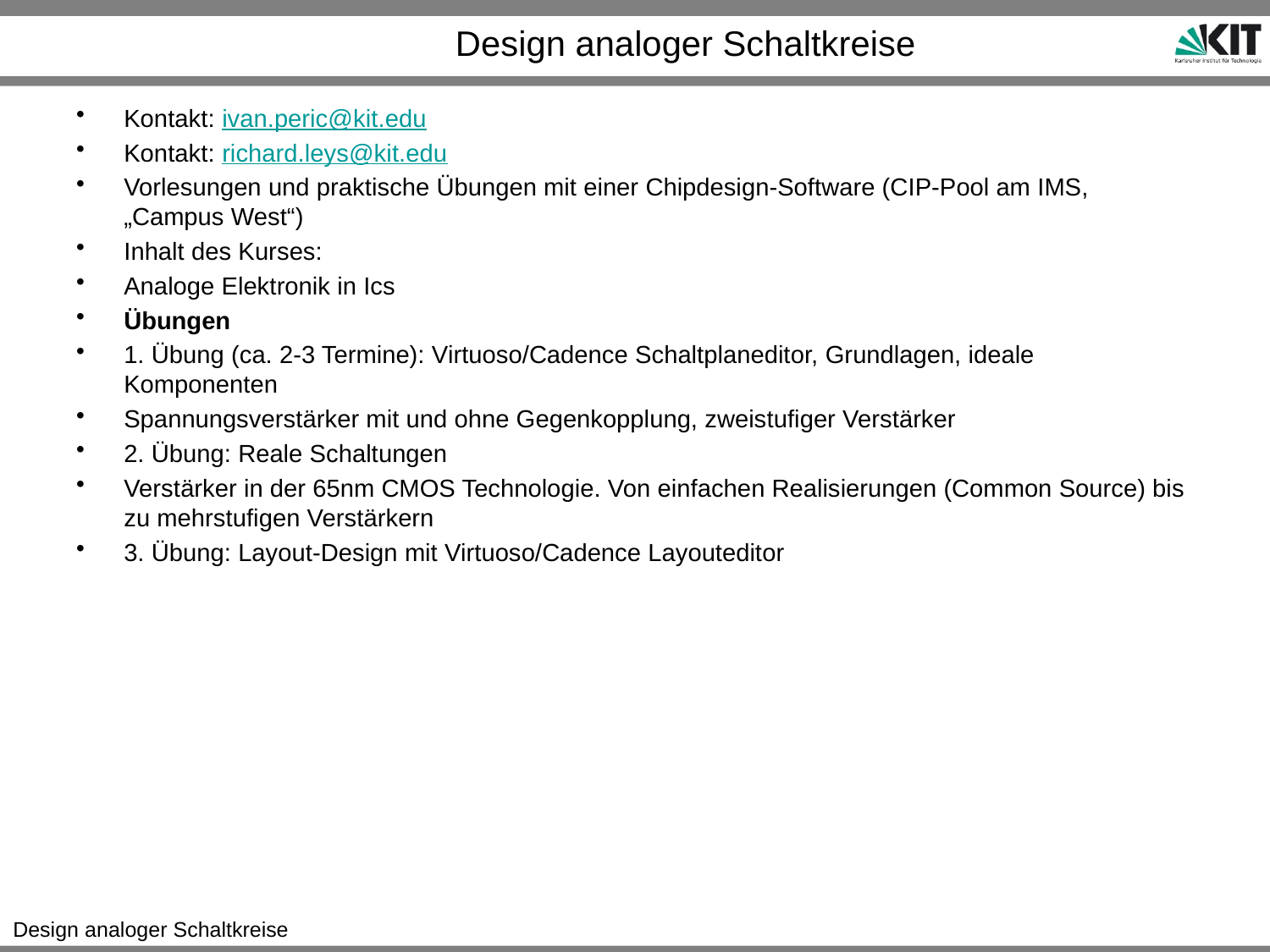

# Design analoger Schaltkreise
Kontakt: ivan.peric@kit.edu
Kontakt: richard.leys@kit.edu
Vorlesungen und praktische Übungen mit einer Chipdesign-Software (CIP-Pool am IMS, „Campus West“)
Inhalt des Kurses:
Analoge Elektronik in Ics
Übungen
1. Übung (ca. 2-3 Termine): Virtuoso/Cadence Schaltplaneditor, Grundlagen, ideale Komponenten
Spannungsverstärker mit und ohne Gegenkopplung, zweistufiger Verstärker
2. Übung: Reale Schaltungen
Verstärker in der 65nm CMOS Technologie. Von einfachen Realisierungen (Common Source) bis zu mehrstufigen Verstärkern
3. Übung: Layout-Design mit Virtuoso/Cadence Layouteditor